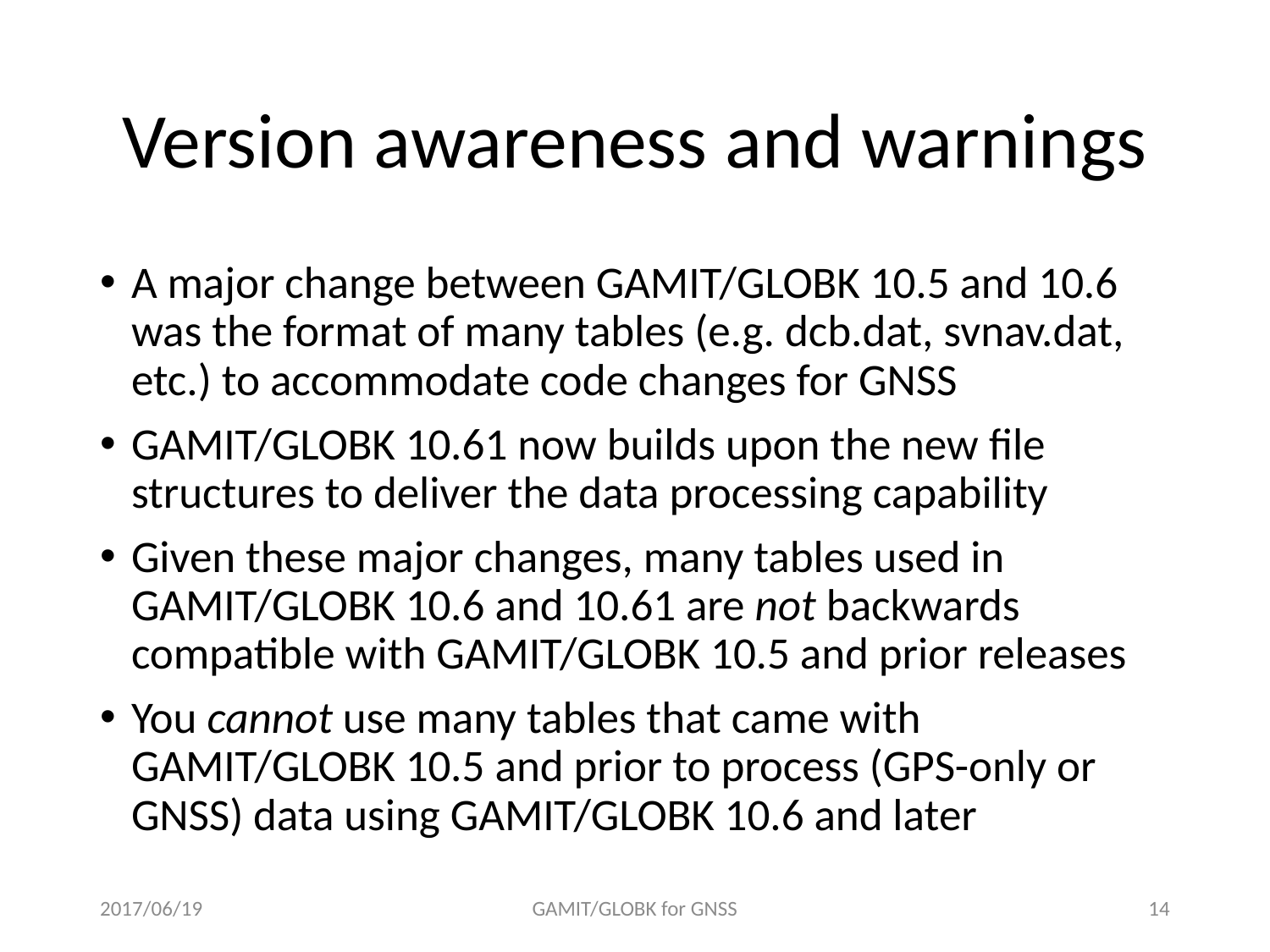

# Version awareness and warnings
A major change between GAMIT/GLOBK 10.5 and 10.6 was the format of many tables (e.g. dcb.dat, svnav.dat, etc.) to accommodate code changes for GNSS
GAMIT/GLOBK 10.61 now builds upon the new file structures to deliver the data processing capability
Given these major changes, many tables used in GAMIT/GLOBK 10.6 and 10.61 are not backwards compatible with GAMIT/GLOBK 10.5 and prior releases
You cannot use many tables that came with GAMIT/GLOBK 10.5 and prior to process (GPS-only or GNSS) data using GAMIT/GLOBK 10.6 and later
2017/06/19
GAMIT/GLOBK for GNSS
14